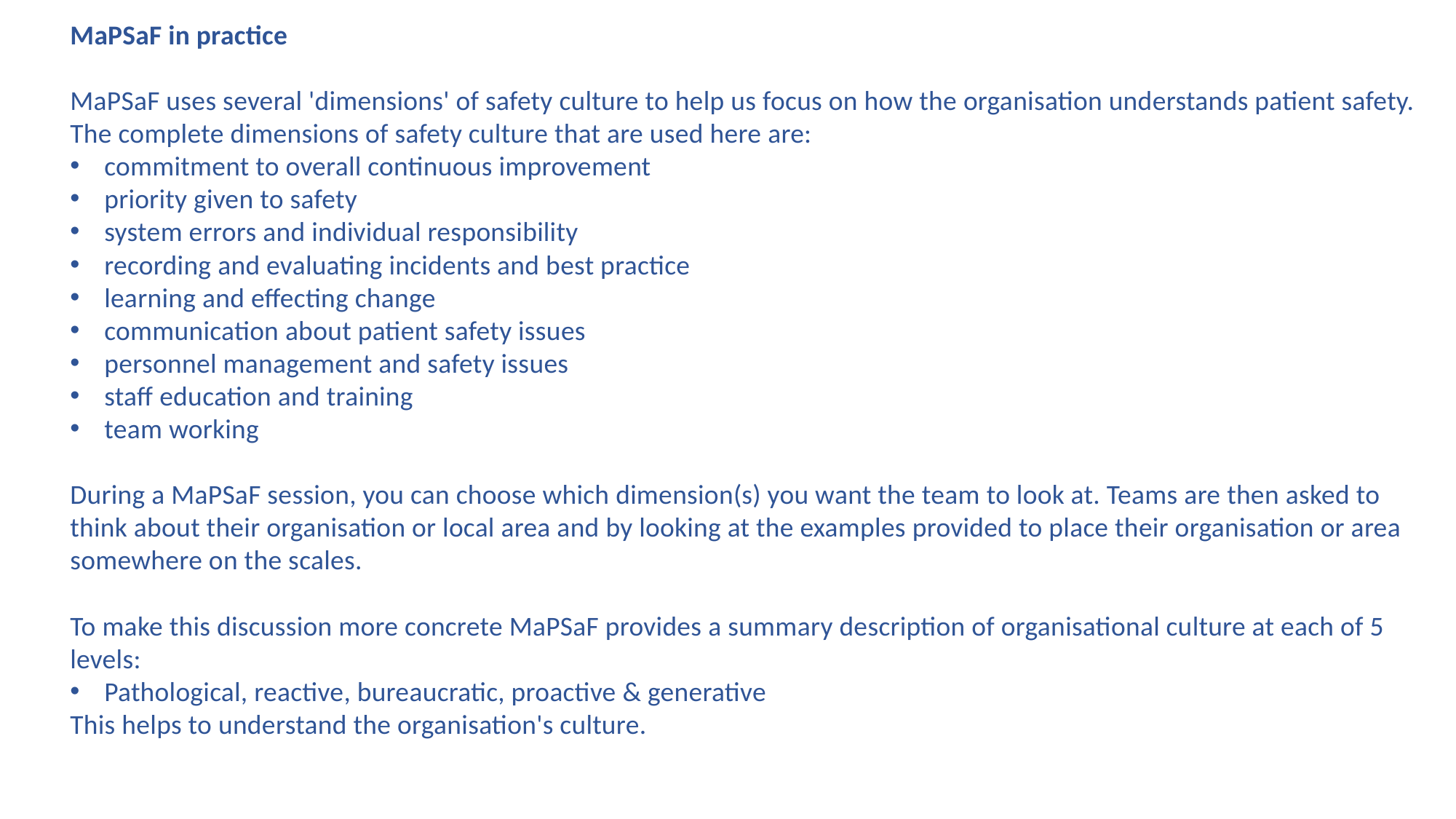

MaPSaF in practice

MaPSaF uses several 'dimensions' of safety culture to help us focus on how the organisation understands patient safety.
The complete dimensions of safety culture that are used here are:
commitment to overall continuous improvement
priority given to safety
system errors and individual responsibility
recording and evaluating incidents and best practice
learning and effecting change
communication about patient safety issues
personnel management and safety issues
staff education and training
team working

During a MaPSaF session, you can choose which dimension(s) you want the team to look at. Teams are then asked to think about their organisation or local area and by looking at the examples provided to place their organisation or area somewhere on the scales.

To make this discussion more concrete MaPSaF provides a summary description of organisational culture at each of 5 levels:
Pathological, reactive, bureaucratic, proactive & generative
This helps to understand the organisation's culture.